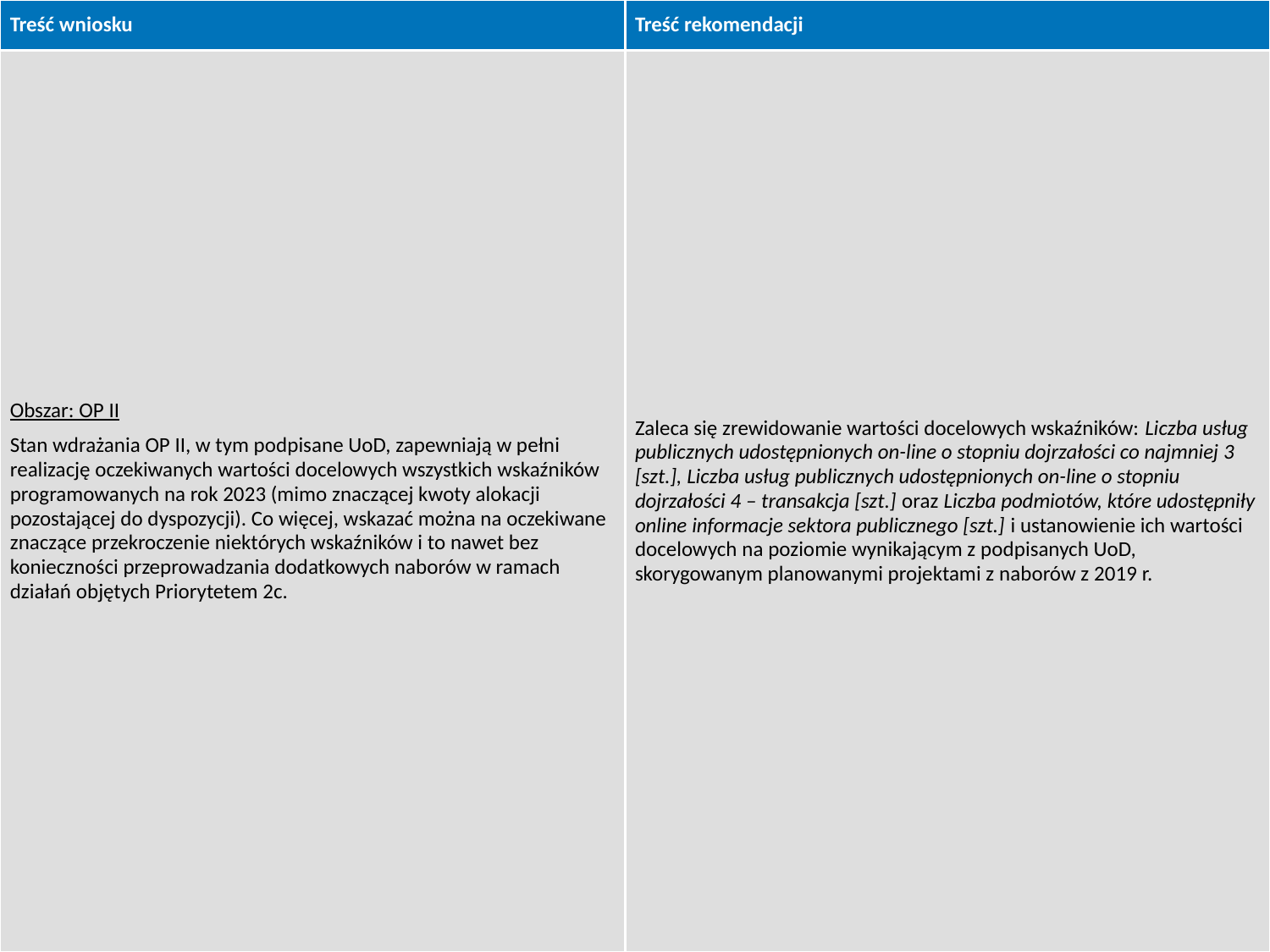

| Treść wniosku | Treść rekomendacji |
| --- | --- |
| Obszar: OP II Stan wdrażania OP II, w tym podpisane UoD, zapewniają w pełni realizację oczekiwanych wartości docelowych wszystkich wskaźników programowanych na rok 2023 (mimo znaczącej kwoty alokacji pozostającej do dyspozycji). Co więcej, wskazać można na oczekiwane znaczące przekroczenie niektórych wskaźników i to nawet bez konieczności przeprowadzania dodatkowych naborów w ramach działań objętych Priorytetem 2c. | Zaleca się zrewidowanie wartości docelowych wskaźników: Liczba usług publicznych udostępnionych on-line o stopniu dojrzałości co najmniej 3 [szt.], Liczba usług publicznych udostępnionych on-line o stopniu dojrzałości 4 – transakcja [szt.] oraz Liczba podmiotów, które udostępniły online informacje sektora publicznego [szt.] i ustanowienie ich wartości docelowych na poziomie wynikającym z podpisanych UoD, skorygowanym planowanymi projektami z naborów z 2019 r. |
19